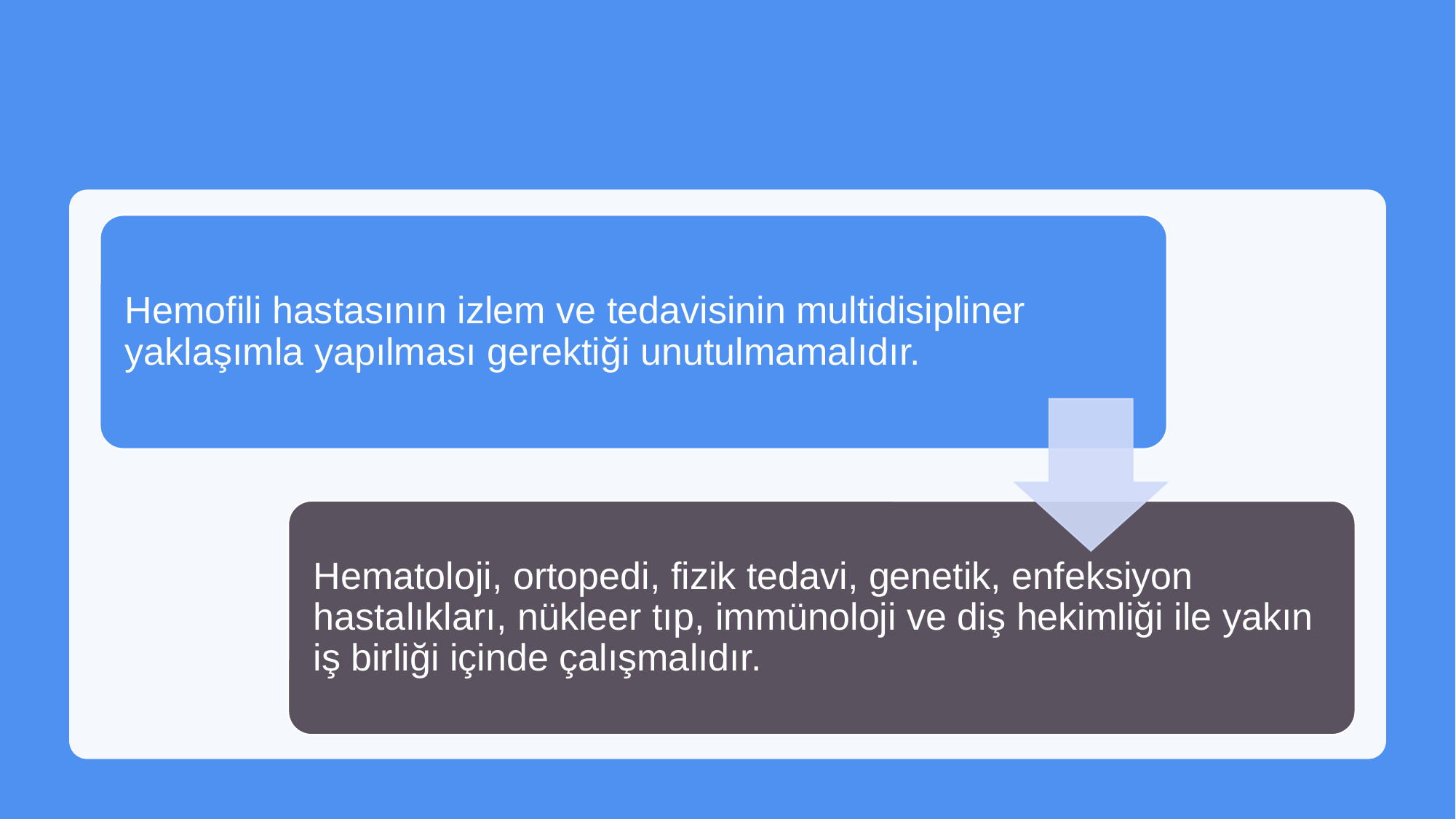

Hemofili hastasının izlem ve tedavisinin multidisipliner yaklaşımla yapılması gerektiği unutulmamalıdır.
Hematoloji, ortopedi, fizik tedavi, genetik, enfeksiyon hastalıkları, nükleer tıp, immünoloji ve diş hekimliği ile yakın iş birliği içinde çalışmalıdır.